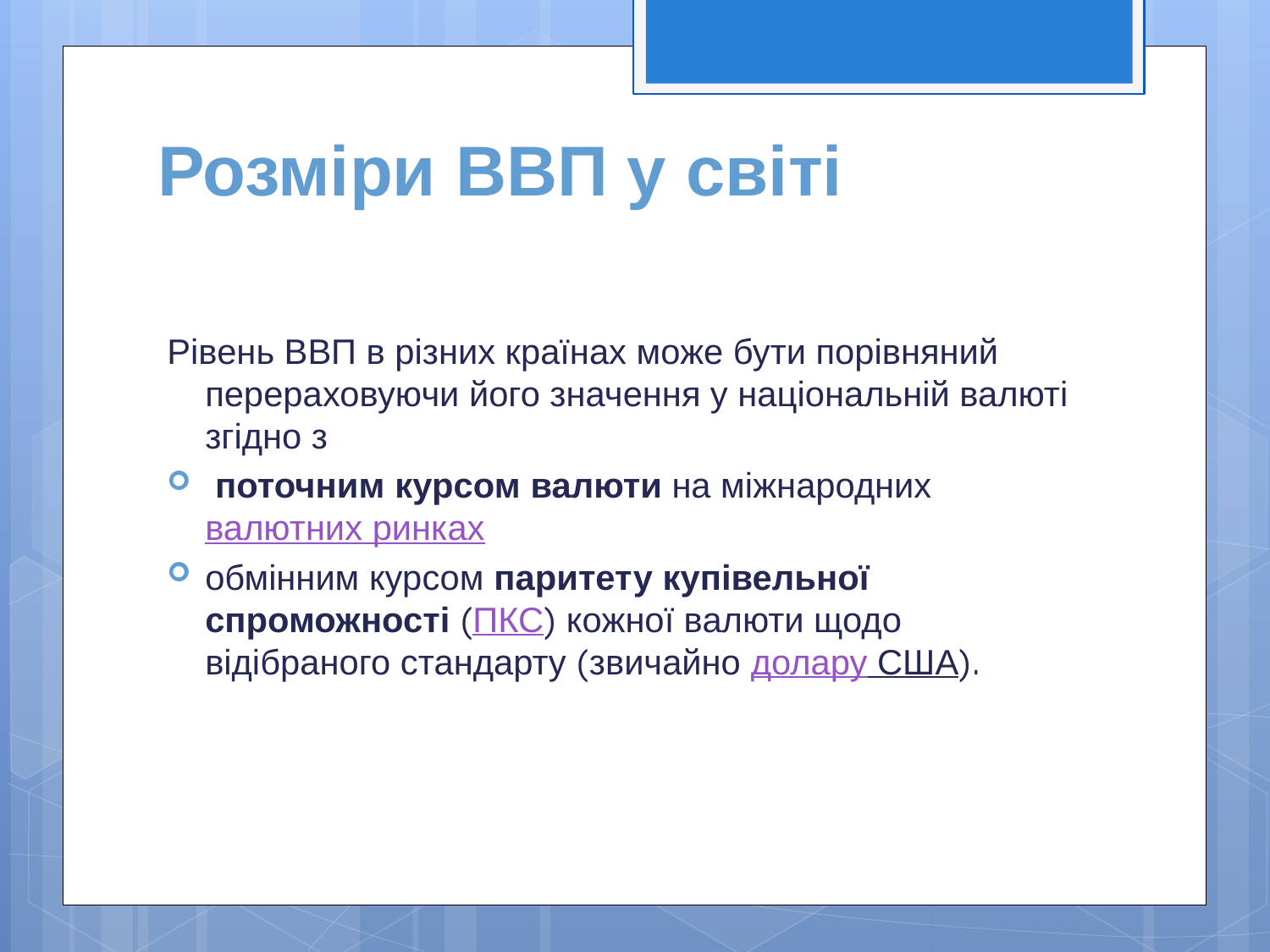

# Розміри ВВП у світі
Рівень ВВП в різних країнах може бути порівняний перераховуючи його значення у національній валюті згідно з
 поточним курсом валюти на міжнародних валютних ринках
обмінним курсом паритету купівельної спроможності (ПКС) кожної валюти щодо відібраного стандарту (звичайно долару США).